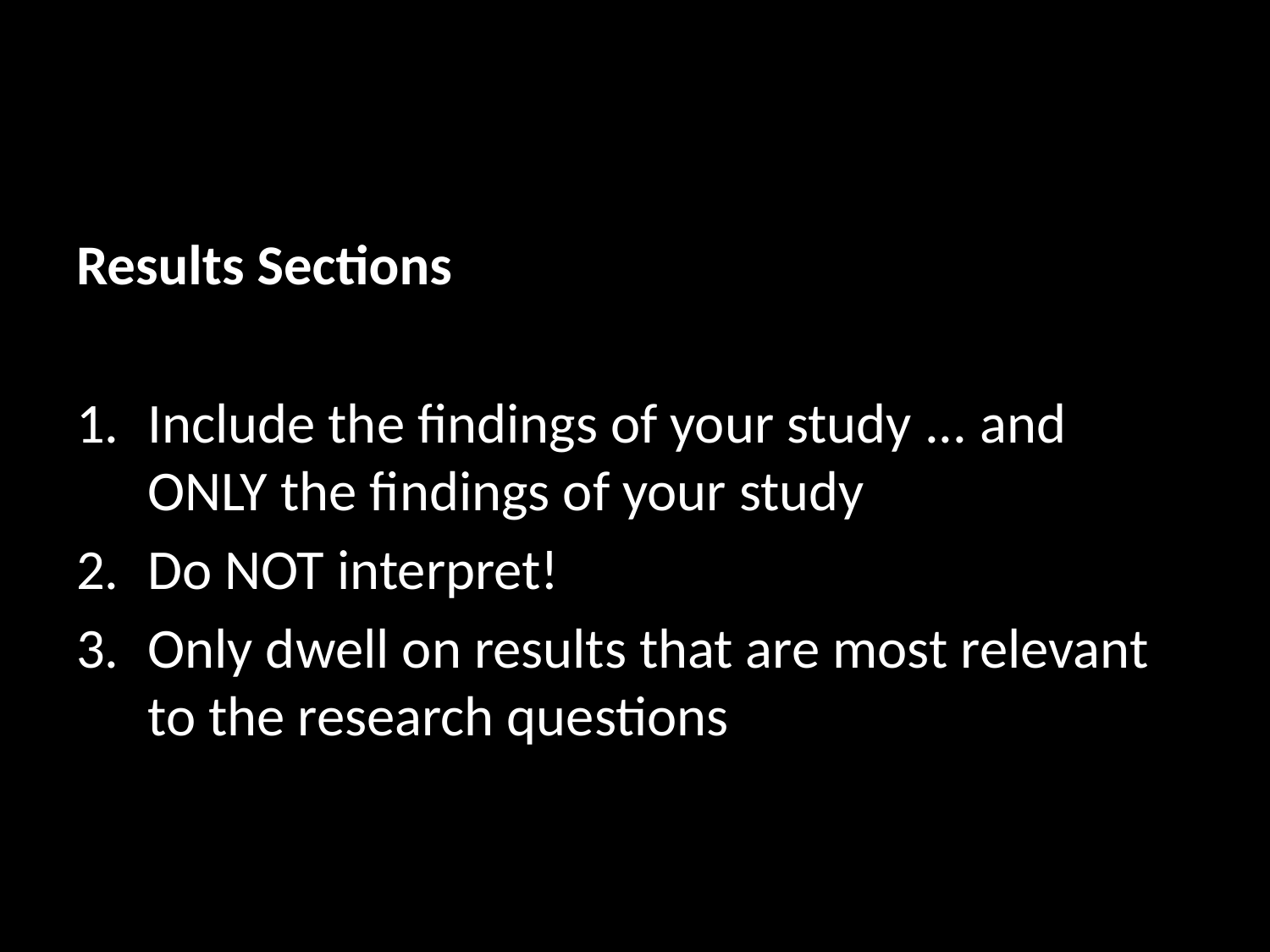

Results Sections

Include the findings of your study ... and ONLY the findings of your study
Do NOT interpret!
Only dwell on results that are most relevant to the research questions